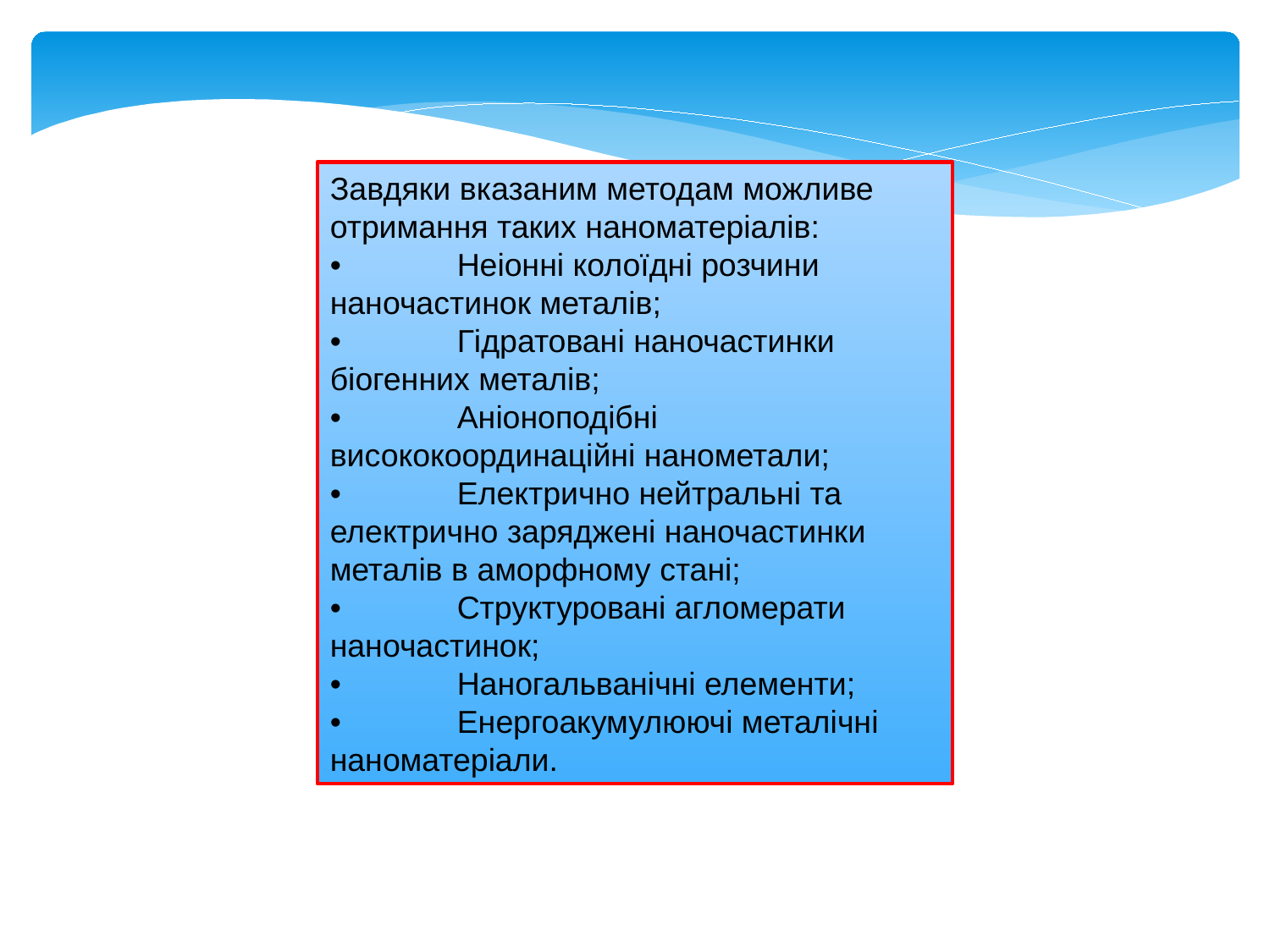

Завдяки вказаним методам можливе отримання таких наноматеріалів:
•	Неіонні колоїдні розчини наночастинок металів;
•	Гідратовані наночастинки біогенних металів;
•	Аніоноподібні висококоординаційні нанометали;
•	Електрично нейтральні та електрично заряджені наночастинки металів в аморфному стані;
•	Структуровані агломерати наночастинок;
•	Наногальванічні елементи;
•	Енергоакумулюючі металічні наноматеріали.